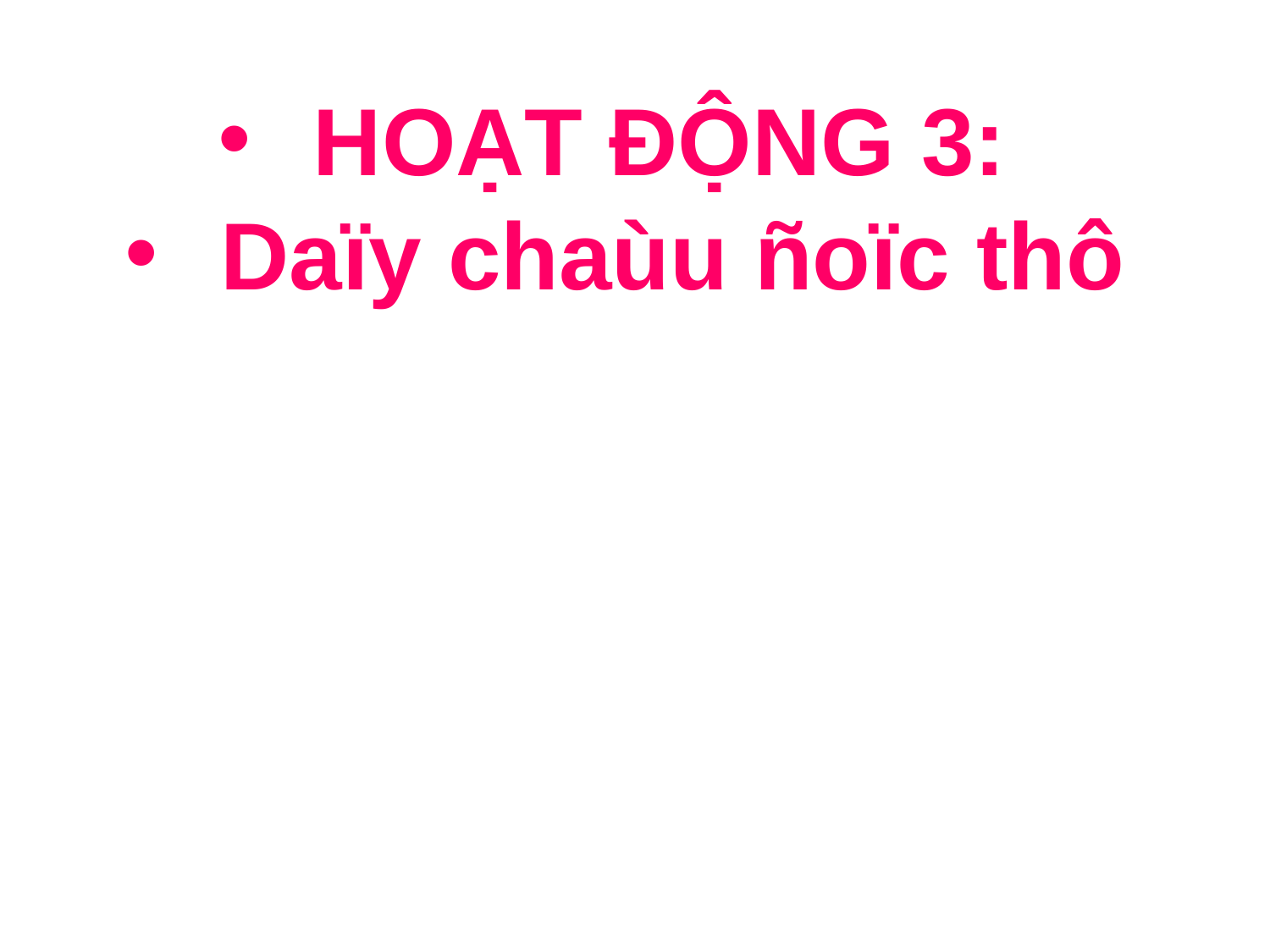

HOẠT ĐỘNG 3:
Daïy chaùu ñoïc thô